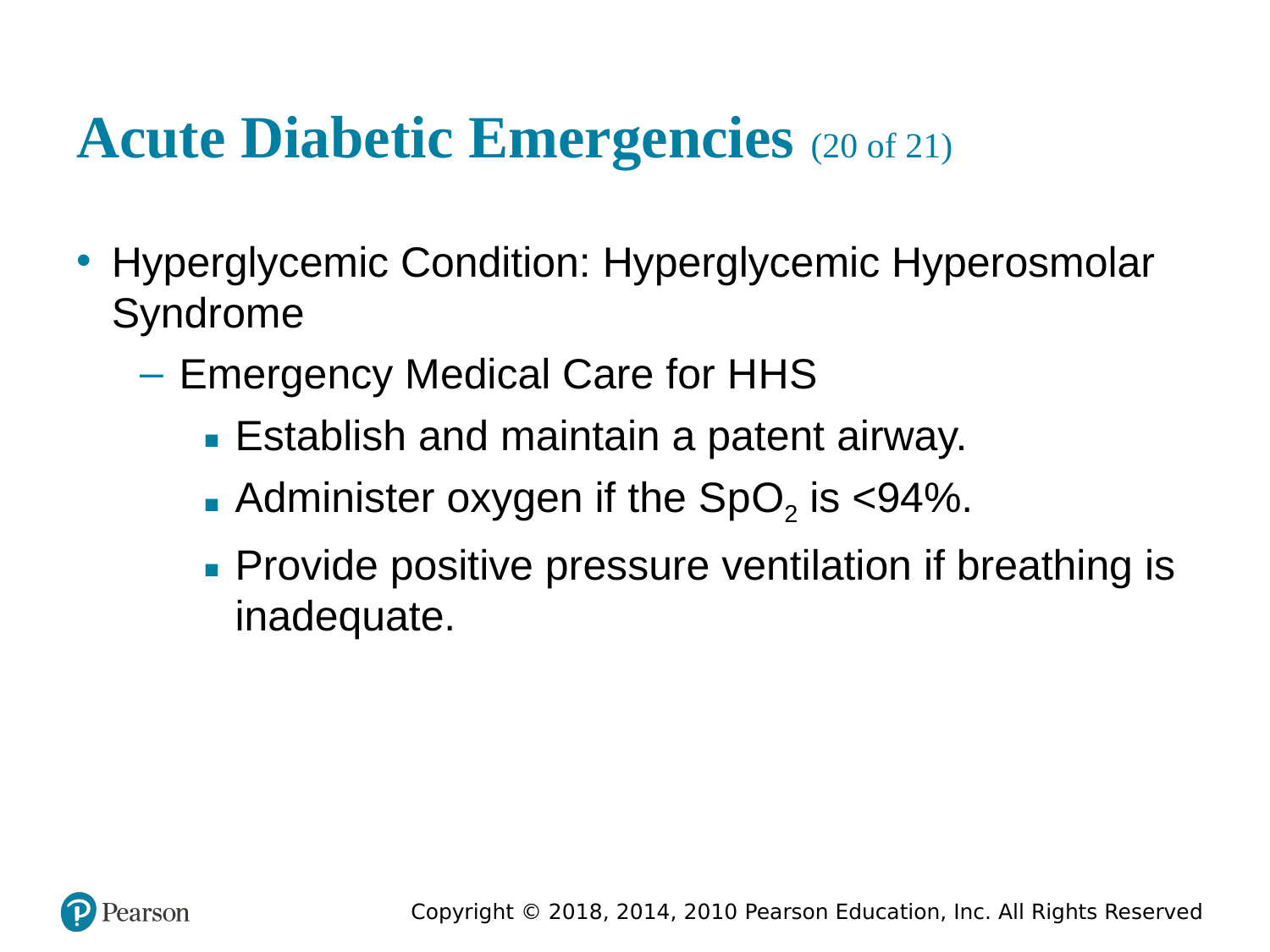

# Acute Diabetic Emergencies (20 of 21)
Hyperglycemic Condition: Hyperglycemic Hyperosmolar Syndrome
Emergency Medical Care for H H S
Establish and maintain a patent airway.
Administer oxygen if the S p O2 is <94%.
Provide positive pressure ventilation if breathing is inadequate.